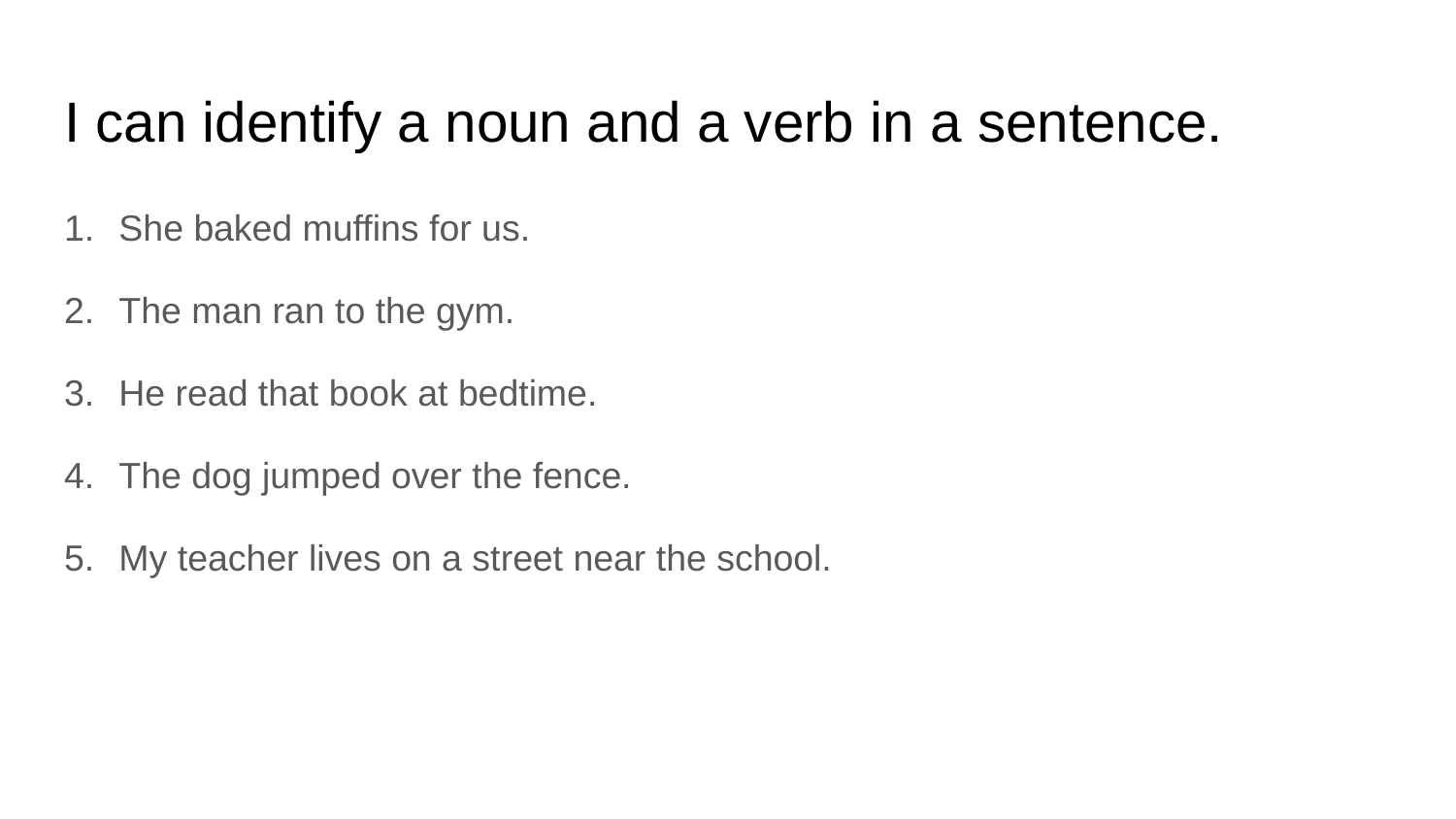

# I can identify a noun and a verb in a sentence.
She baked muffins for us.
The man ran to the gym.
He read that book at bedtime.
The dog jumped over the fence.
My teacher lives on a street near the school.